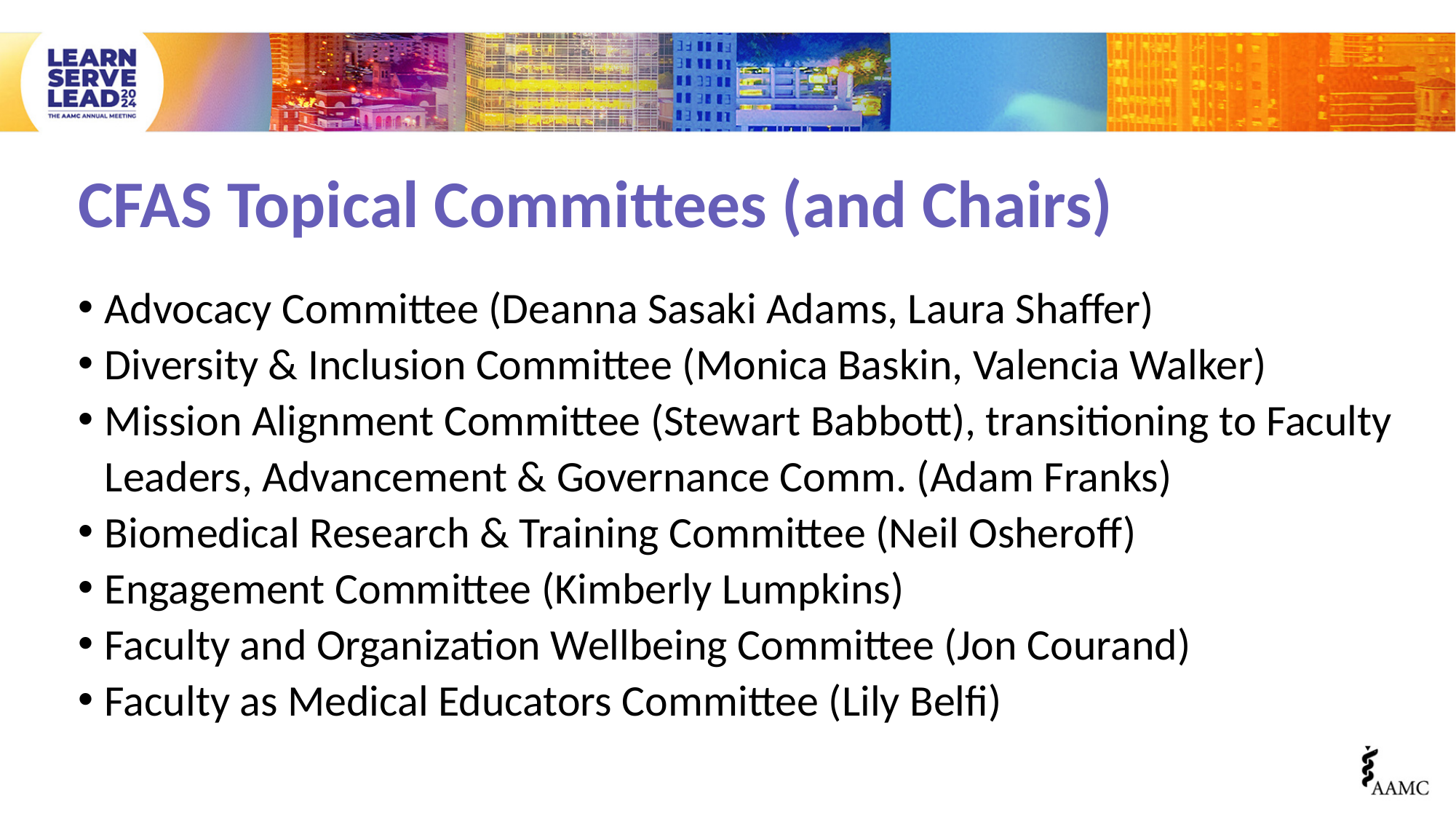

# CFAS Topical Committees (and Chairs)
Advocacy Committee (Deanna Sasaki Adams, Laura Shaffer)
Diversity & Inclusion Committee (Monica Baskin, Valencia Walker)
Mission Alignment Committee (Stewart Babbott), transitioning to Faculty Leaders, Advancement & Governance Comm. (Adam Franks)
Biomedical Research & Training Committee (Neil Osheroff)
Engagement Committee (Kimberly Lumpkins)
Faculty and Organization Wellbeing Committee (Jon Courand)
Faculty as Medical Educators Committee (Lily Belfi)